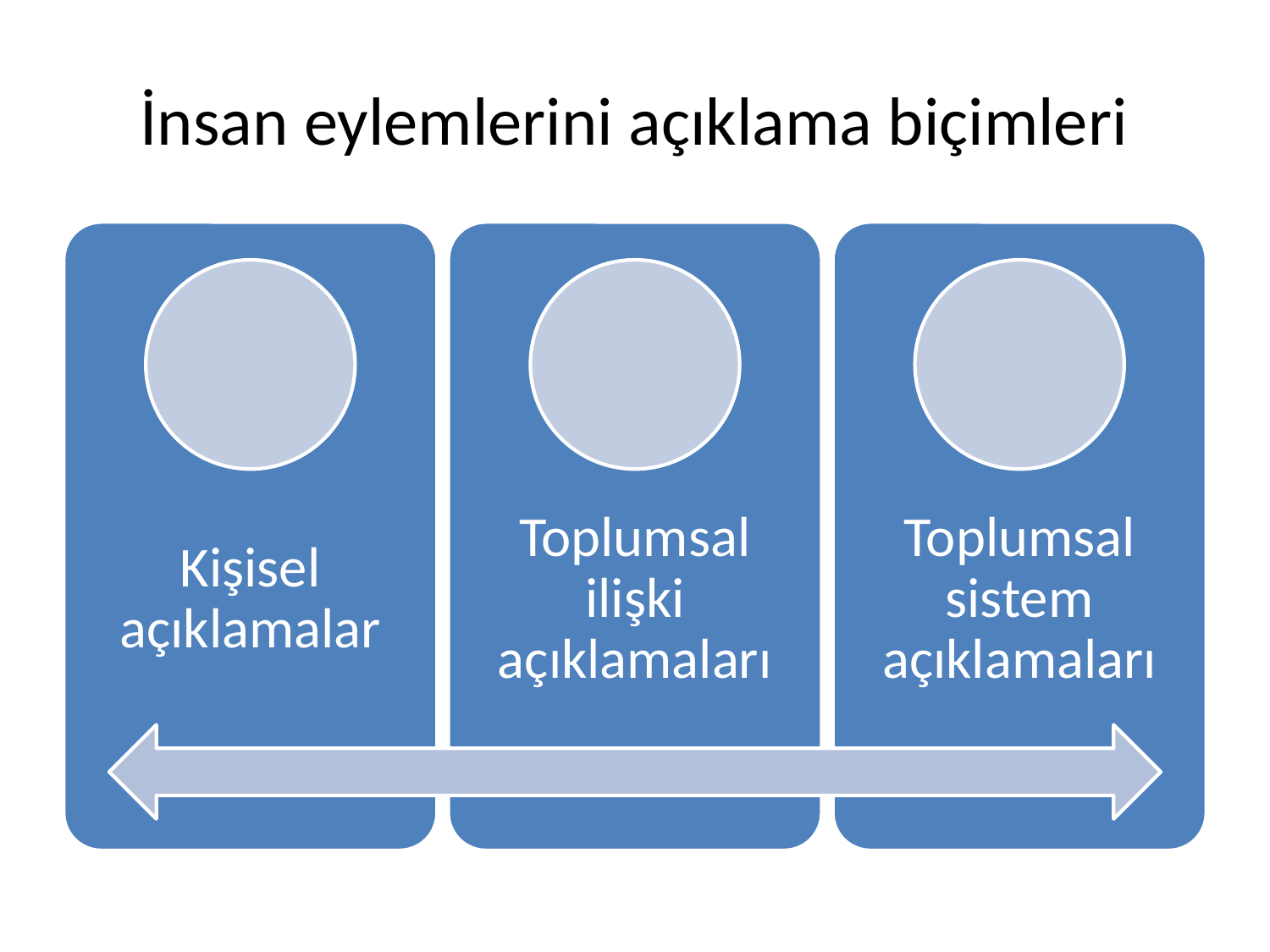

# İnsan eylemlerini açıklama biçimleri
Kişisel açıklamalar
Toplumsal ilişki açıklamaları
Toplumsal sistem açıklamaları